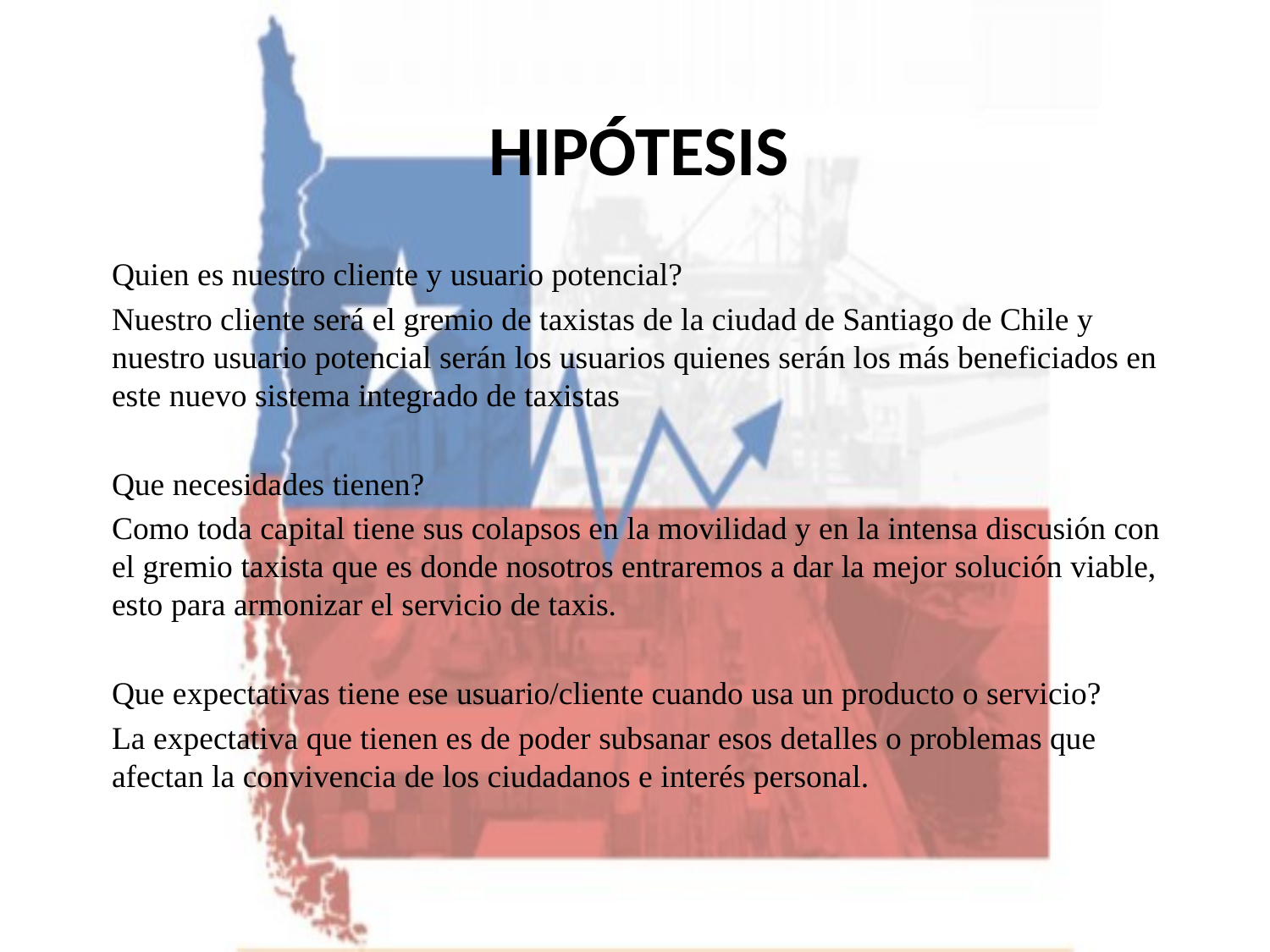

# HIPÓTESIS
Quien es nuestro cliente y usuario potencial?
Nuestro cliente será el gremio de taxistas de la ciudad de Santiago de Chile y nuestro usuario potencial serán los usuarios quienes serán los más beneficiados en este nuevo sistema integrado de taxistas

Que necesidades tienen?
Como toda capital tiene sus colapsos en la movilidad y en la intensa discusión con el gremio taxista que es donde nosotros entraremos a dar la mejor solución viable, esto para armonizar el servicio de taxis.

Que expectativas tiene ese usuario/cliente cuando usa un producto o servicio?
La expectativa que tienen es de poder subsanar esos detalles o problemas que afectan la convivencia de los ciudadanos e interés personal.